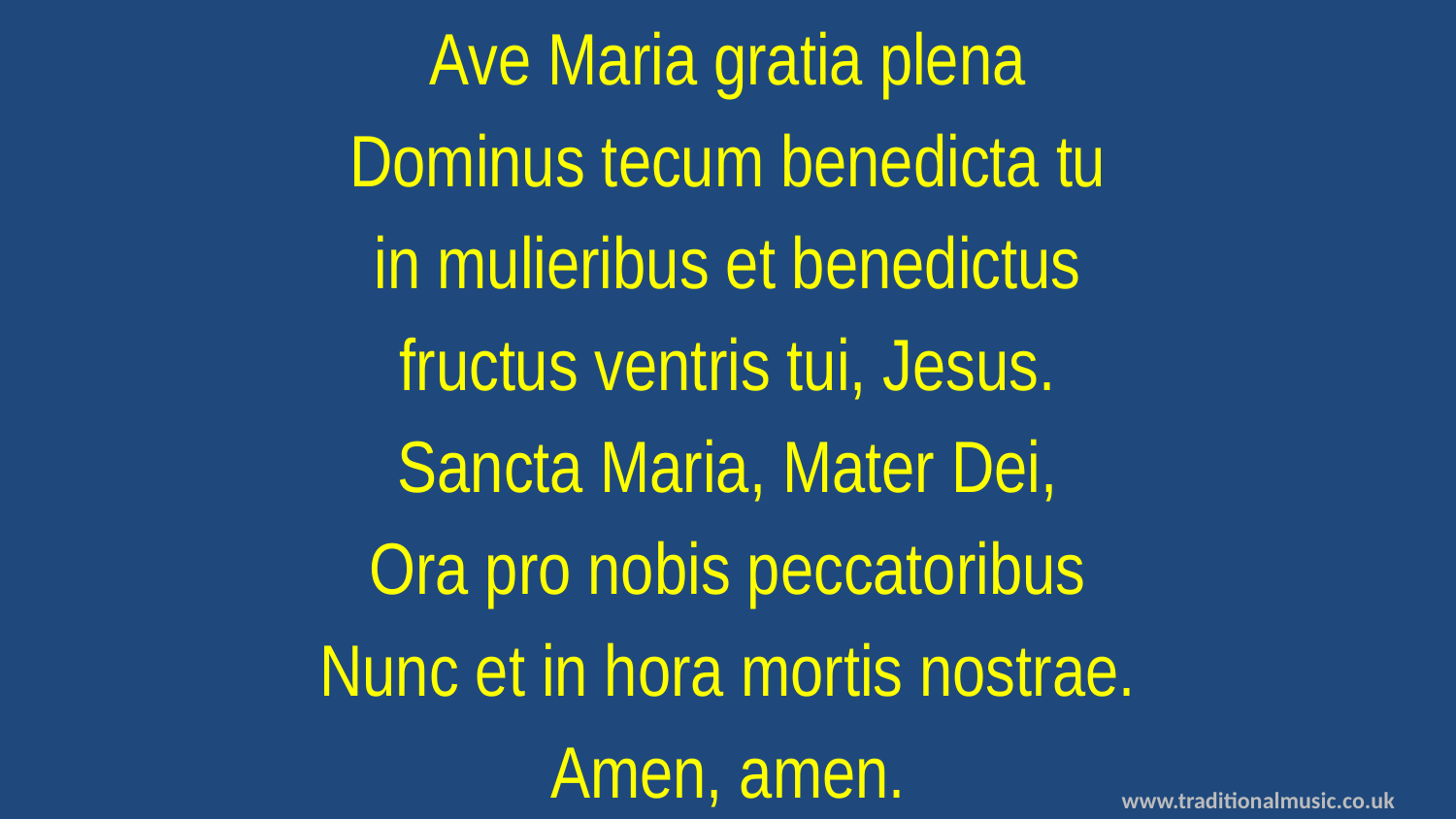

Ave Maria gratia plena
Dominus tecum benedicta tu
in mulieribus et benedictus
fructus ventris tui, Jesus.
Sancta Maria, Mater Dei,
Ora pro nobis peccatoribus
Nunc et in hora mortis nostrae.
Amen, amen.